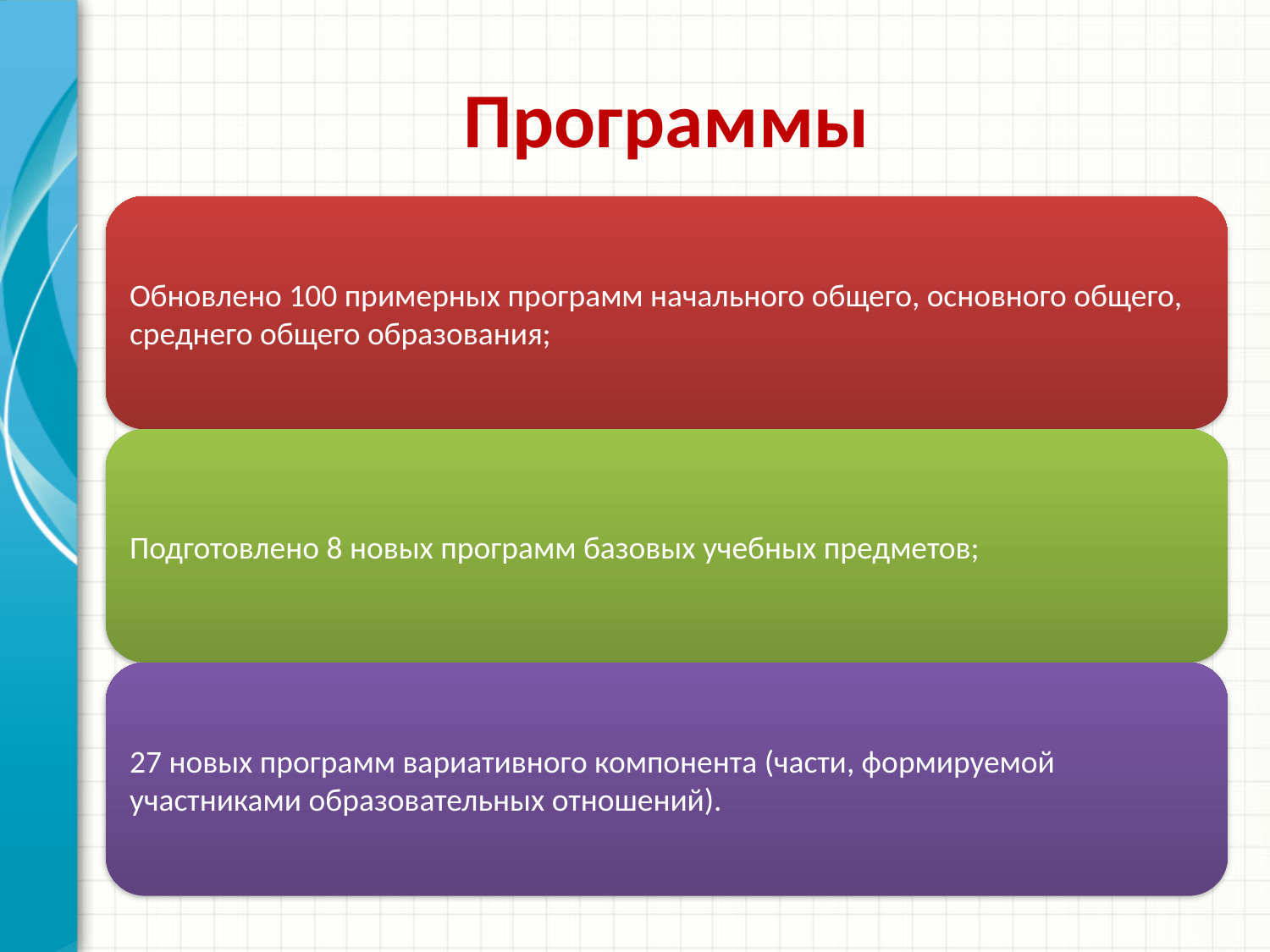

# Программы
Обновлено 100 примерных программ начального общего, основного общего, среднего общего образования;
Подготовлено 8 новых программ базовых учебных предметов;
27 новых программ вариативного компонента (части, формируемой участниками образовательных отношений).